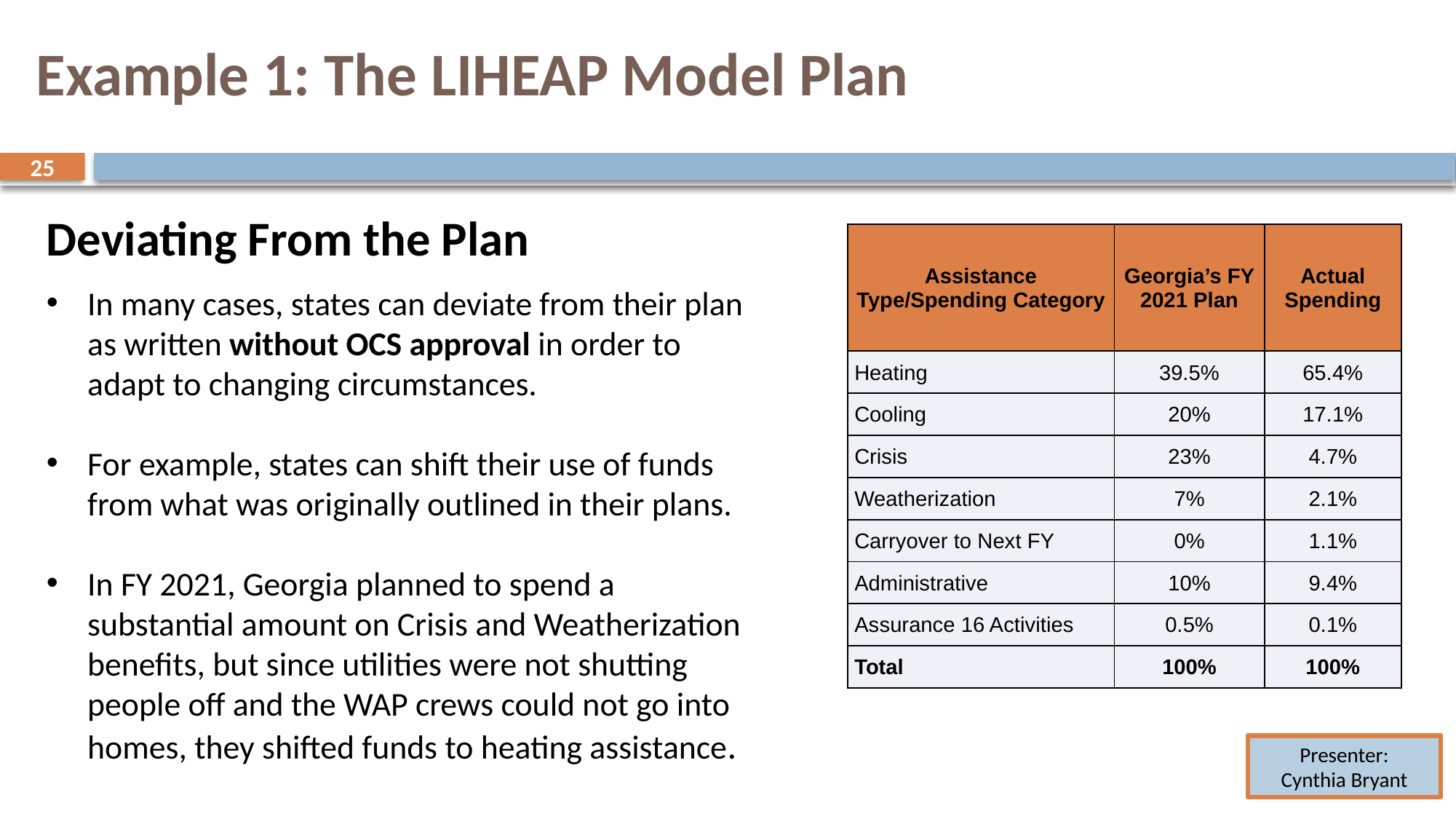

# Example 1: The LIHEAP Model Plan
25
25
Deviating From the Plan

In many cases, states can deviate from their plan as written without OCS approval in order to adapt to changing circumstances.

For example, states can shift their use of funds from what was originally outlined in their plans.

In FY 2021, Georgia planned to spend a substantial amount on Crisis and Weatherization benefits, but since utilities were not shutting people off and the WAP crews could not go into homes, they shifted funds to heating assistance.

| Assistance Type/Spending Category | Georgia’s FY 2021 Plan | Actual Spending |
| --- | --- | --- |
| Heating | 39.5% | 65.4% |
| Cooling | 20% | 17.1% |
| Crisis | 23% | 4.7% |
| Weatherization | 7% | 2.1% |
| Carryover to Next FY | 0% | 1.1% |
| Administrative | 10% | 9.4% |
| Assurance 16 Activities | 0.5% | 0.1% |
| Total | 100% | 100% |
Presenter:
Cynthia Bryant